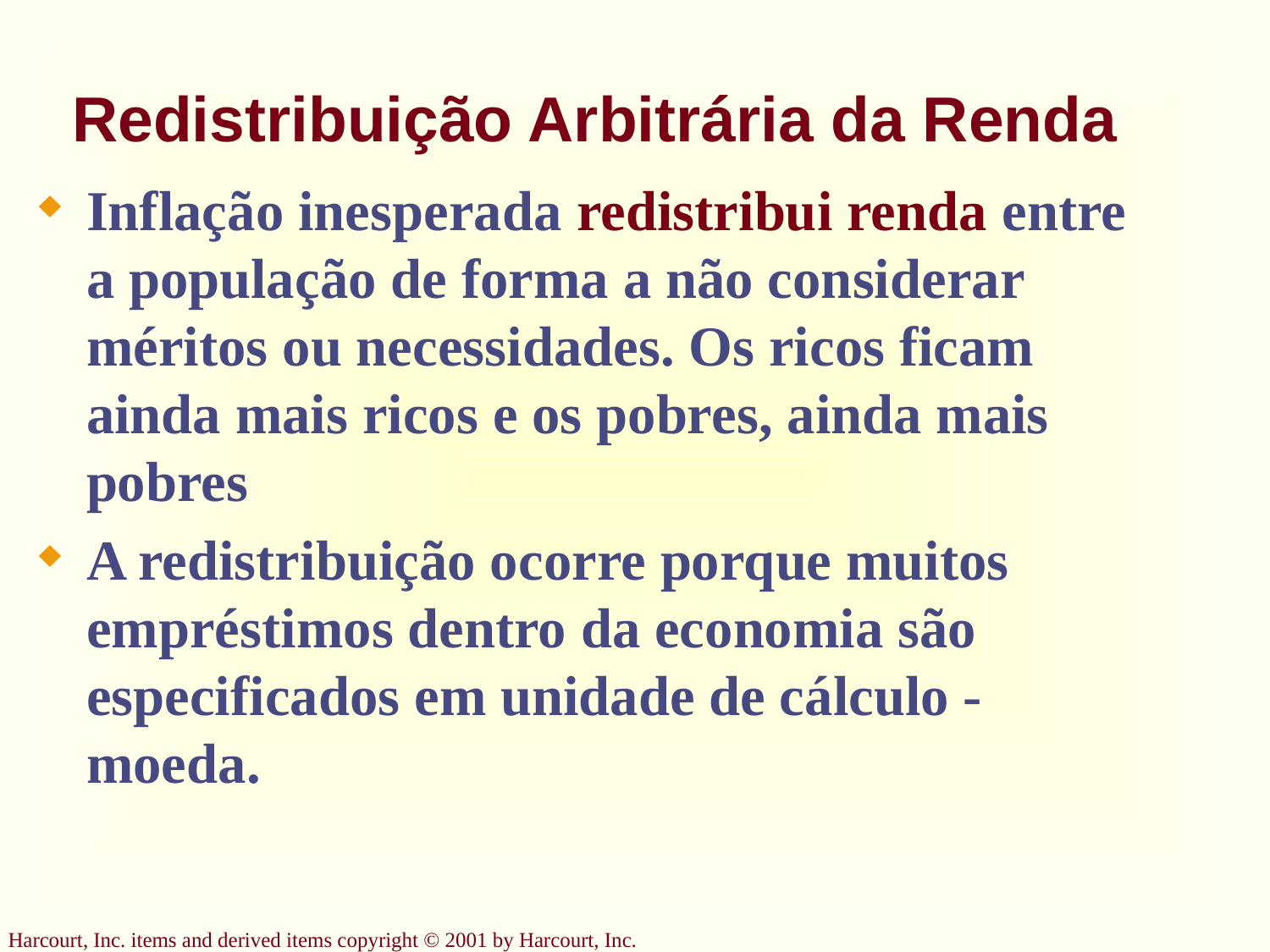

# Redistribuição Arbitrária da Renda
Inflação inesperada redistribui renda entre a população de forma a não considerar méritos ou necessidades. Os ricos ficam ainda mais ricos e os pobres, ainda mais pobres
A redistribuição ocorre porque muitos empréstimos dentro da economia são especificados em unidade de cálculo - moeda.